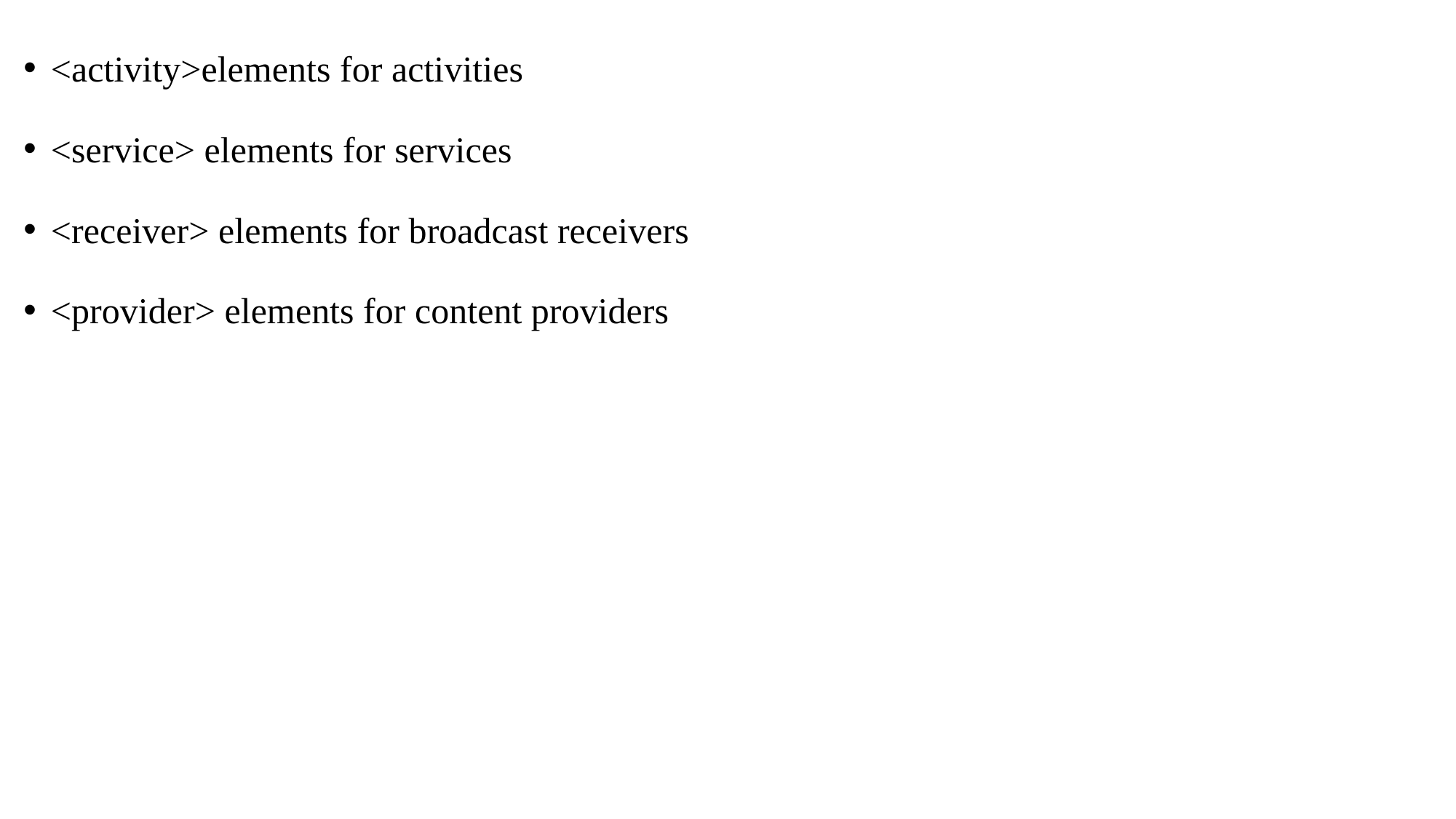

<activity>elements for activities
<service> elements for services
<receiver> elements for broadcast receivers
<provider> elements for content providers